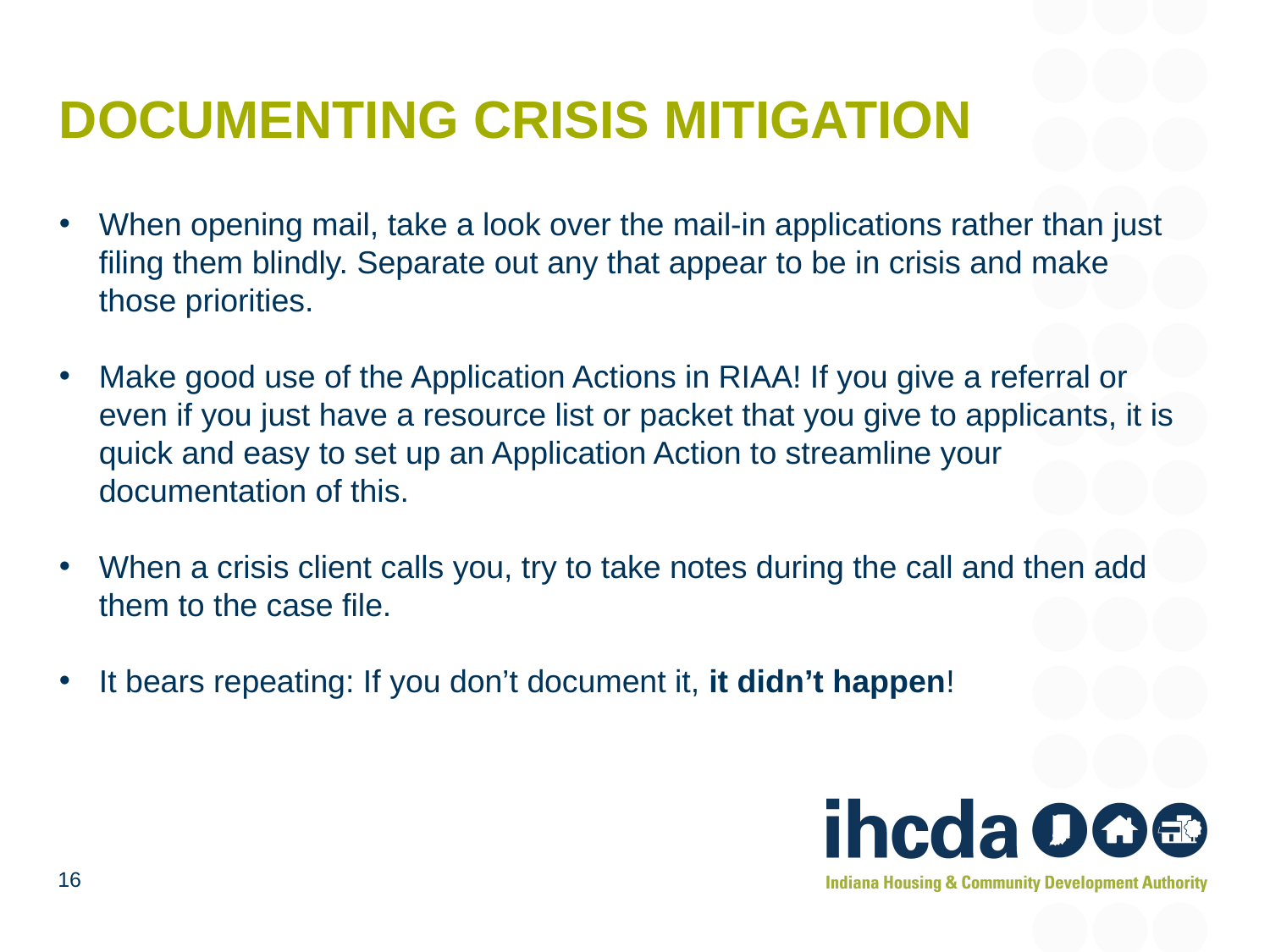

# Documenting Crisis Mitigation
When opening mail, take a look over the mail-in applications rather than just filing them blindly. Separate out any that appear to be in crisis and make those priorities.
Make good use of the Application Actions in RIAA! If you give a referral or even if you just have a resource list or packet that you give to applicants, it is quick and easy to set up an Application Action to streamline your documentation of this.
When a crisis client calls you, try to take notes during the call and then add them to the case file.
It bears repeating: If you don’t document it, it didn’t happen!
16